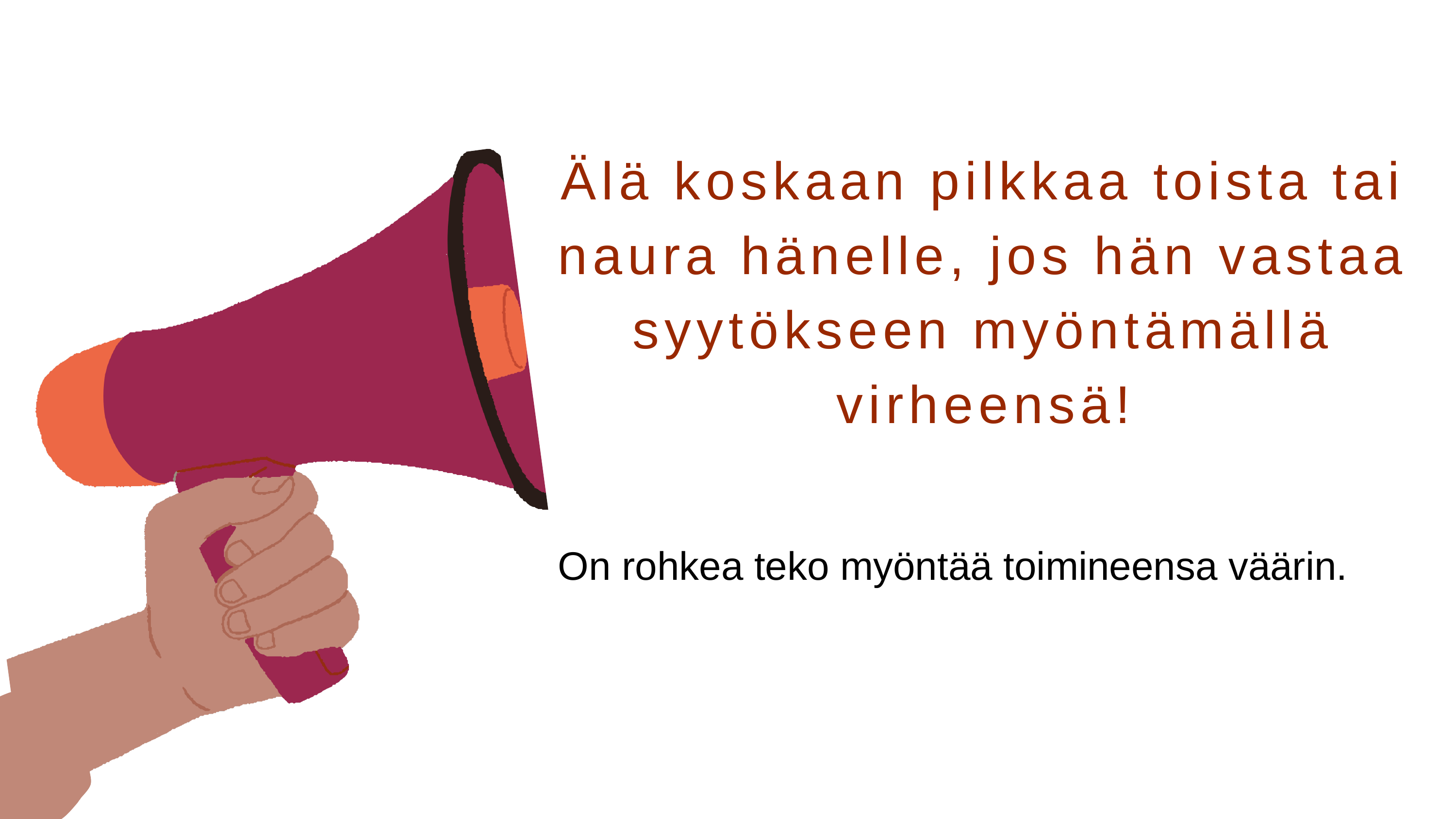

Huomio!
Älä koskaan pilkkaa toista tai naura hänelle, jos hän vastaa syytökseen myöntämällä virheensä!

On rohkea teko myöntää toimineensa väärin.